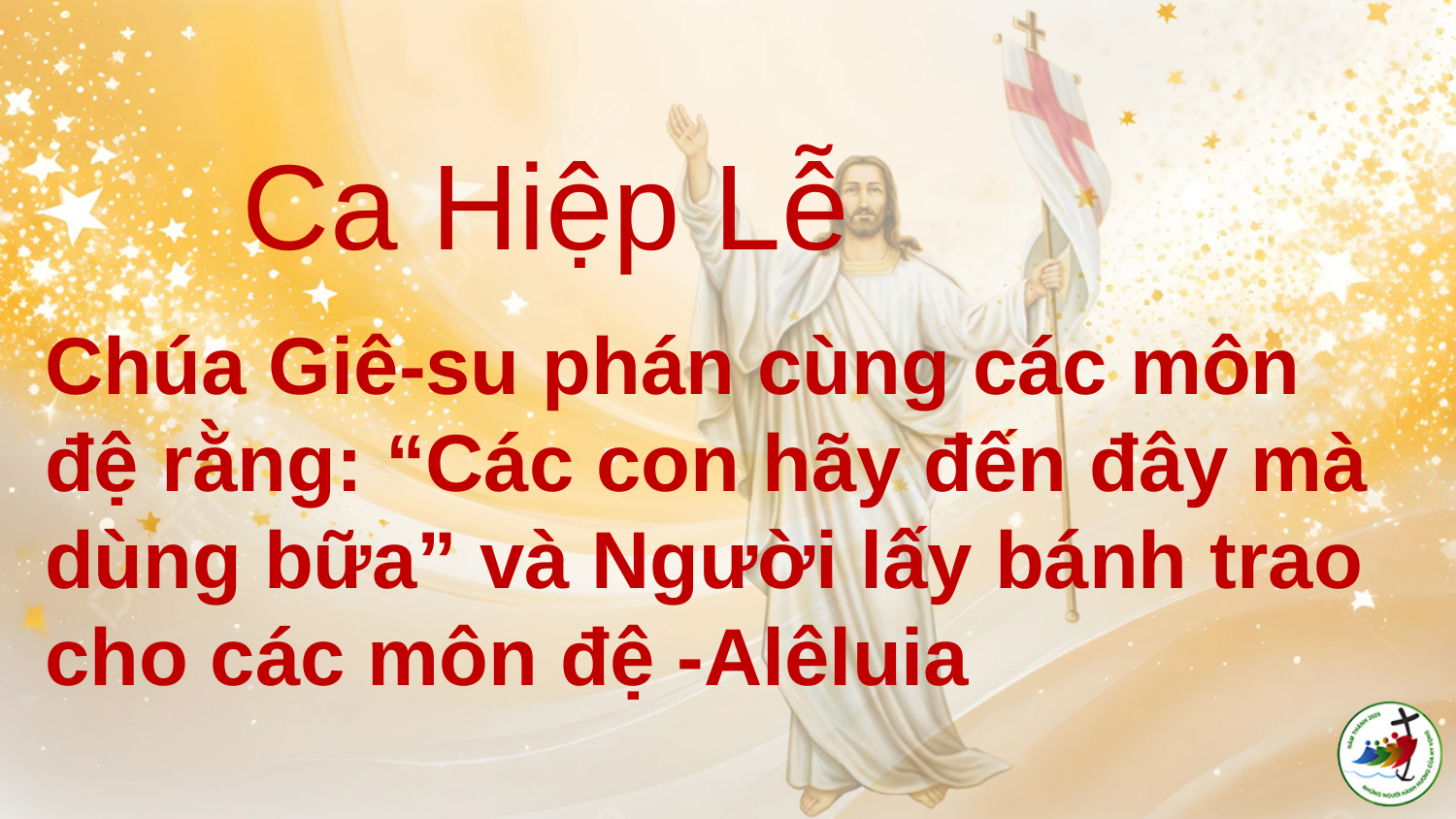

# Ca Hiệp Lễ
Chúa Giê-su phán cùng các môn đệ rằng: “Các con hãy đến đây mà dùng bữa” và Người lấy bánh trao cho các môn đệ -Alêluia